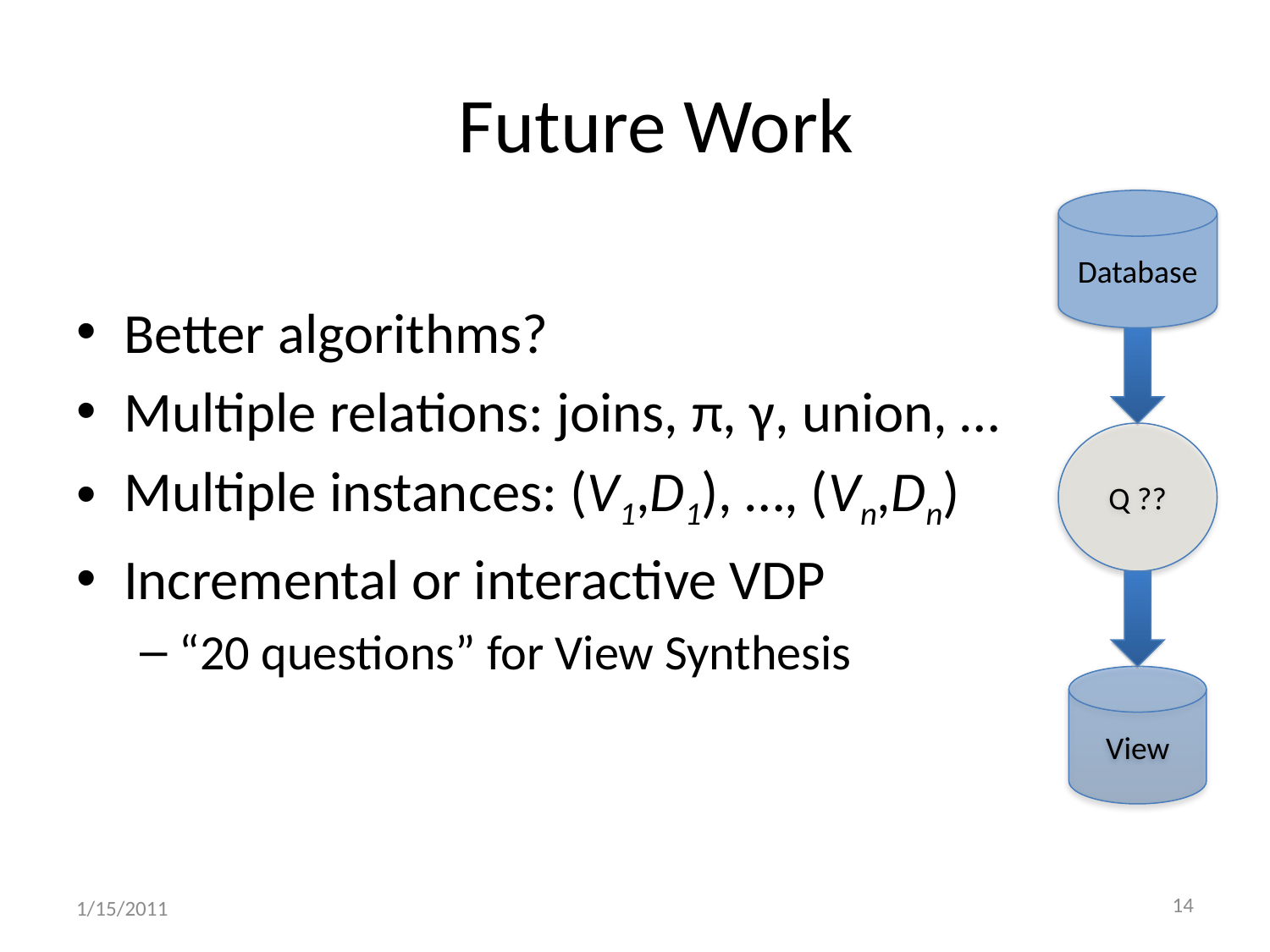

# Future Work
Database

Better algorithms?
Multiple relations: joins, π, γ, union, …
Multiple instances: (V1,D1), …, (Vn,Dn)
Incremental or interactive VDP
“20 questions” for View Synthesis

Q ??

View
14
1/15/2011